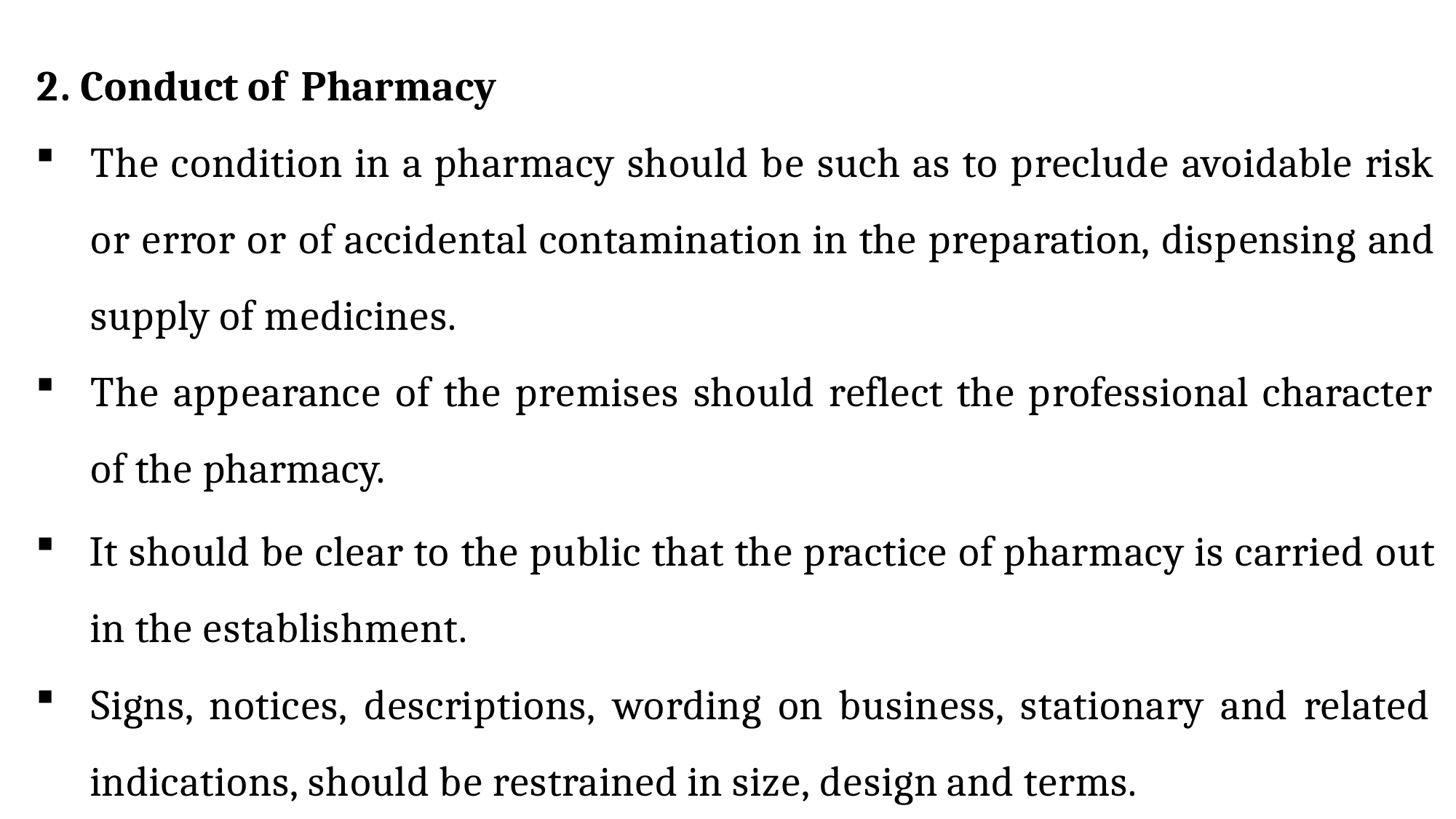

2. Conduct of Pharmacy
The condition in a pharmacy should be such as to preclude avoidable risk  or error or of accidental contamination in the preparation, dispensing and  supply of medicines.
The appearance of the premises should reflect the professional character  of the pharmacy.
It should be clear to the public that the practice of pharmacy is carried out  in the establishment.
Signs, notices, descriptions, wording on business, stationary and related  indications, should be restrained in size, design and terms.